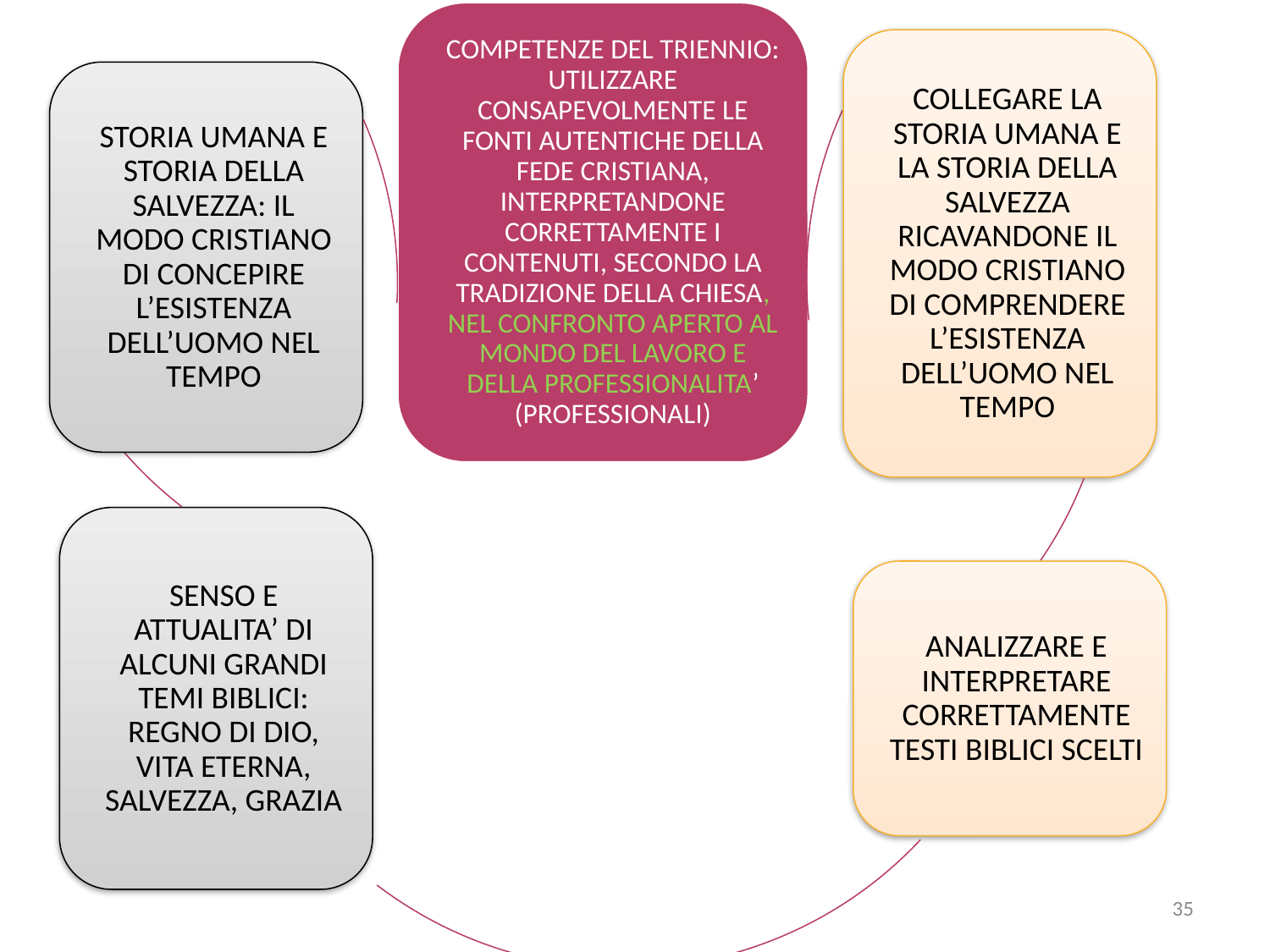

COMPETENZE DEL TRIENNIO: UTILIZZARE CONSAPEVOLMENTE LE FONTI AUTENTICHE DELLA FEDE CRISTIANA, INTERPRETANDONE CORRETTAMENTE I CONTENUTI, SECONDO LA TRADIZIONE DELLA CHIESA, NEL CONFRONTO APERTO AL MONDO DEL LAVORO E DELLA PROFESSIONALITA’ (PROFESSIONALI)
COLLEGARE LA STORIA UMANA E LA STORIA DELLA SALVEZZA RICAVANDONE IL MODO CRISTIANO DI COMPRENDERE L’ESISTENZA DELL’UOMO NEL TEMPO
ANALIZZARE E INTERPRETARE CORRETTAMENTE TESTI BIBLICI SCELTI
SENSO E ATTUALITA’ DI ALCUNI GRANDI TEMI BIBLICI: REGNO DI DIO, VITA ETERNA, SALVEZZA, GRAZIA
STORIA UMANA E STORIA DELLA SALVEZZA: IL MODO CRISTIANO DI CONCEPIRE L’ESISTENZA DELL’UOMO NEL TEMPO
35